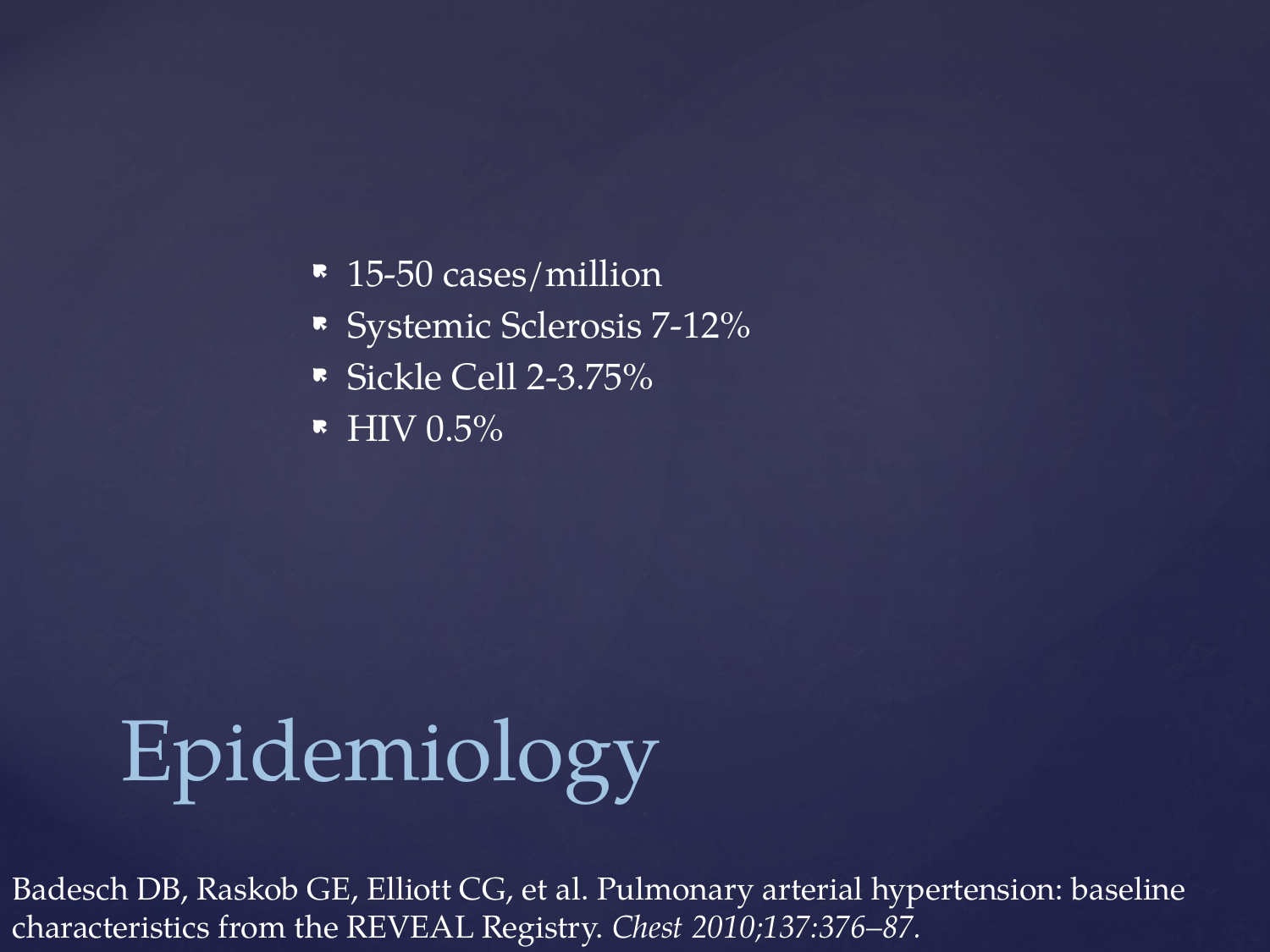

15-50 cases/million
Systemic Sclerosis 7-12%
Sickle Cell 2-3.75%
HIV 0.5%
# Epidemiology
Badesch DB, Raskob GE, Elliott CG, et al. Pulmonary arterial hypertension: baseline characteristics from the REVEAL Registry. Chest 2010;137:376–87.